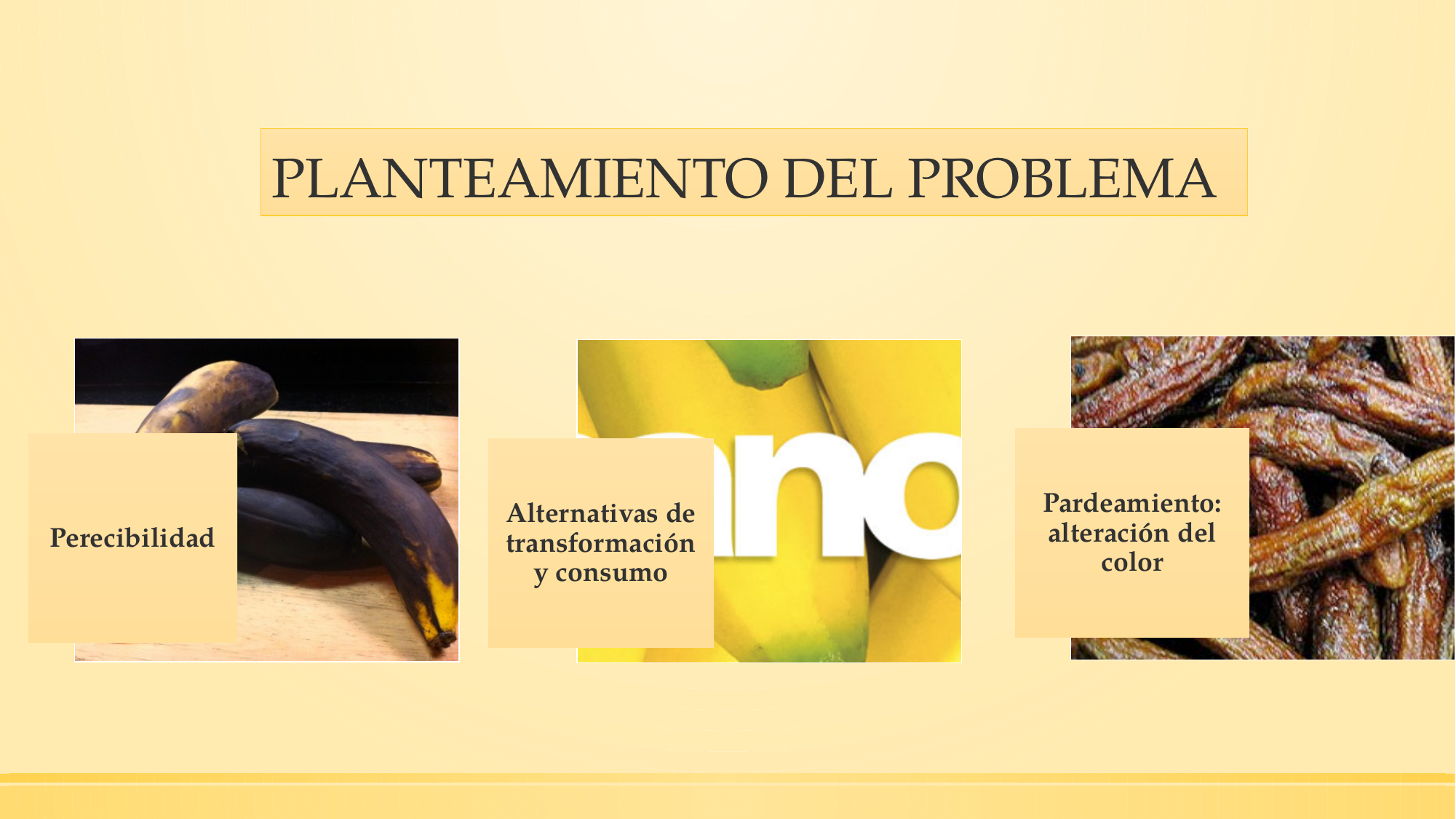

# PLANTEAMIENTO DEL PROBLEMA
Perecibilidad
Pardeamiento: alteración del color
Alternativas de transformación y consumo